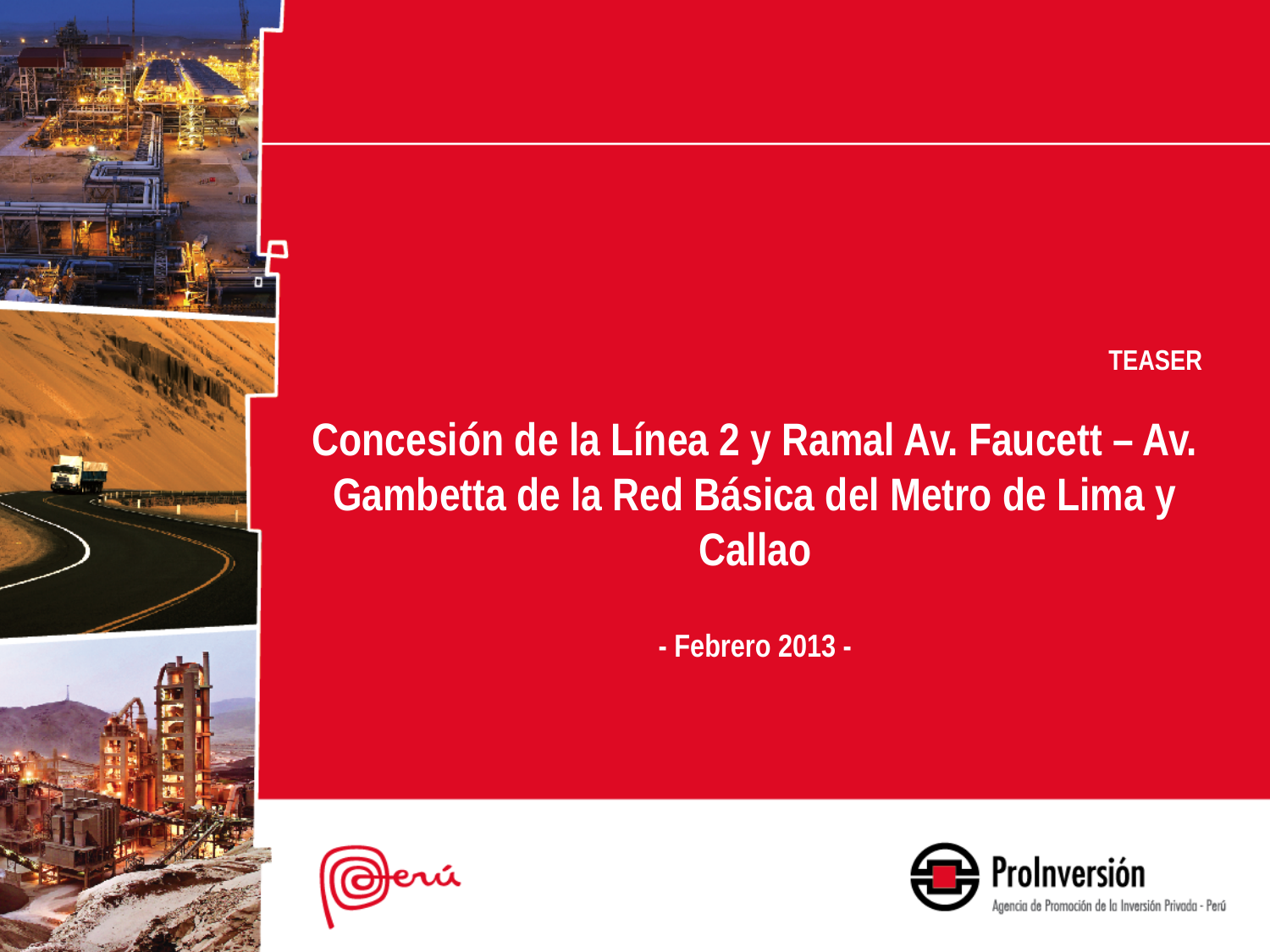

TEASER

Concesión de la Línea 2 y Ramal Av. Faucett – Av. Gambetta de la Red Básica del Metro de Lima y Callao

- Febrero 2013 -